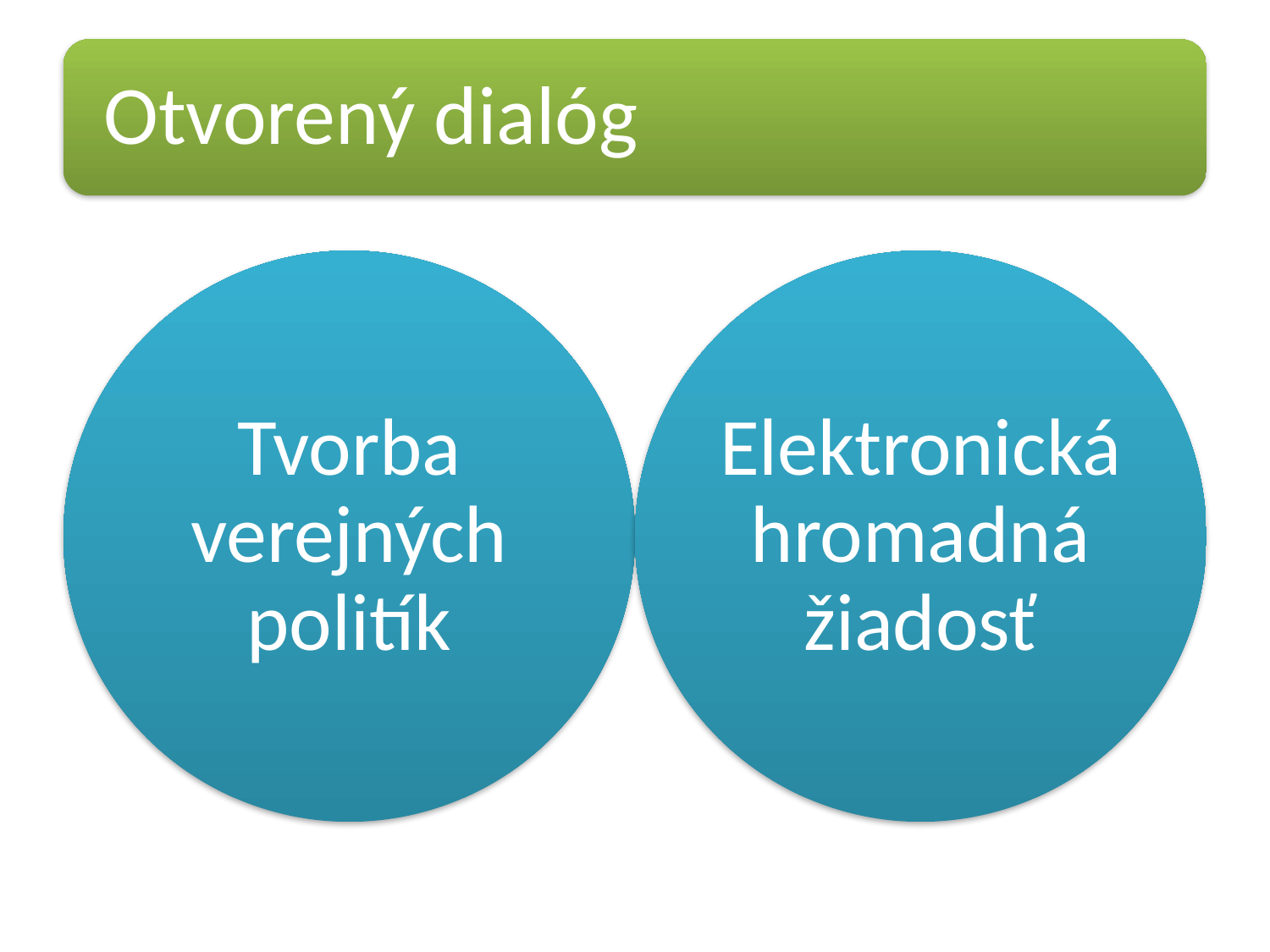

Otvorený dialóg
Tvorba verejných politík
Elektronická hromadná žiadosť